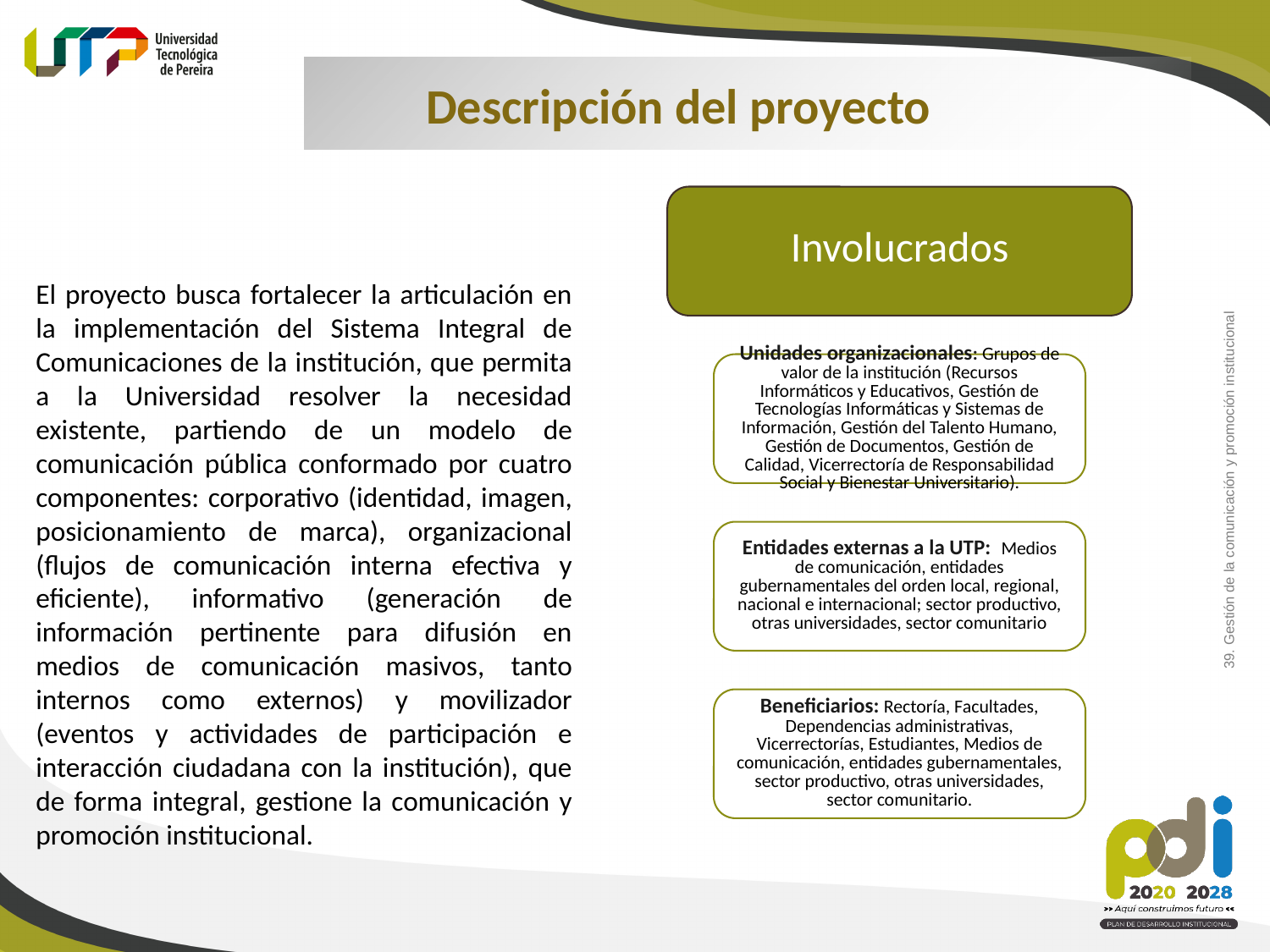

Descripción del proyecto
Involucrados
Unidades organizacionales: Grupos de valor de la institución (Recursos Informáticos y Educativos, Gestión de Tecnologías Informáticas y Sistemas de Información, Gestión del Talento Humano, Gestión de Documentos, Gestión de Calidad, Vicerrectoría de Responsabilidad Social y Bienestar Universitario).
Beneficiarios: Rectoría, Facultades, Dependencias administrativas, Vicerrectorías, Estudiantes, Medios de comunicación, entidades gubernamentales, sector productivo, otras universidades, sector comunitario.
Entidades externas a la UTP:  Medios de comunicación, entidades gubernamentales del orden local, regional, nacional e internacional; sector productivo, otras universidades, sector comunitario
El proyecto busca fortalecer la articulación en la implementación del Sistema Integral de Comunicaciones de la institución, que permita a la Universidad resolver la necesidad existente, partiendo de un modelo de comunicación pública conformado por cuatro componentes: corporativo (identidad, imagen, posicionamiento de marca), organizacional (flujos de comunicación interna efectiva y eficiente), informativo (generación de información pertinente para difusión en medios de comunicación masivos, tanto internos como externos) y movilizador (eventos y actividades de participación e interacción ciudadana con la institución), que de forma integral, gestione la comunicación y promoción institucional.
39. Gestión de la comunicación y promoción institucional